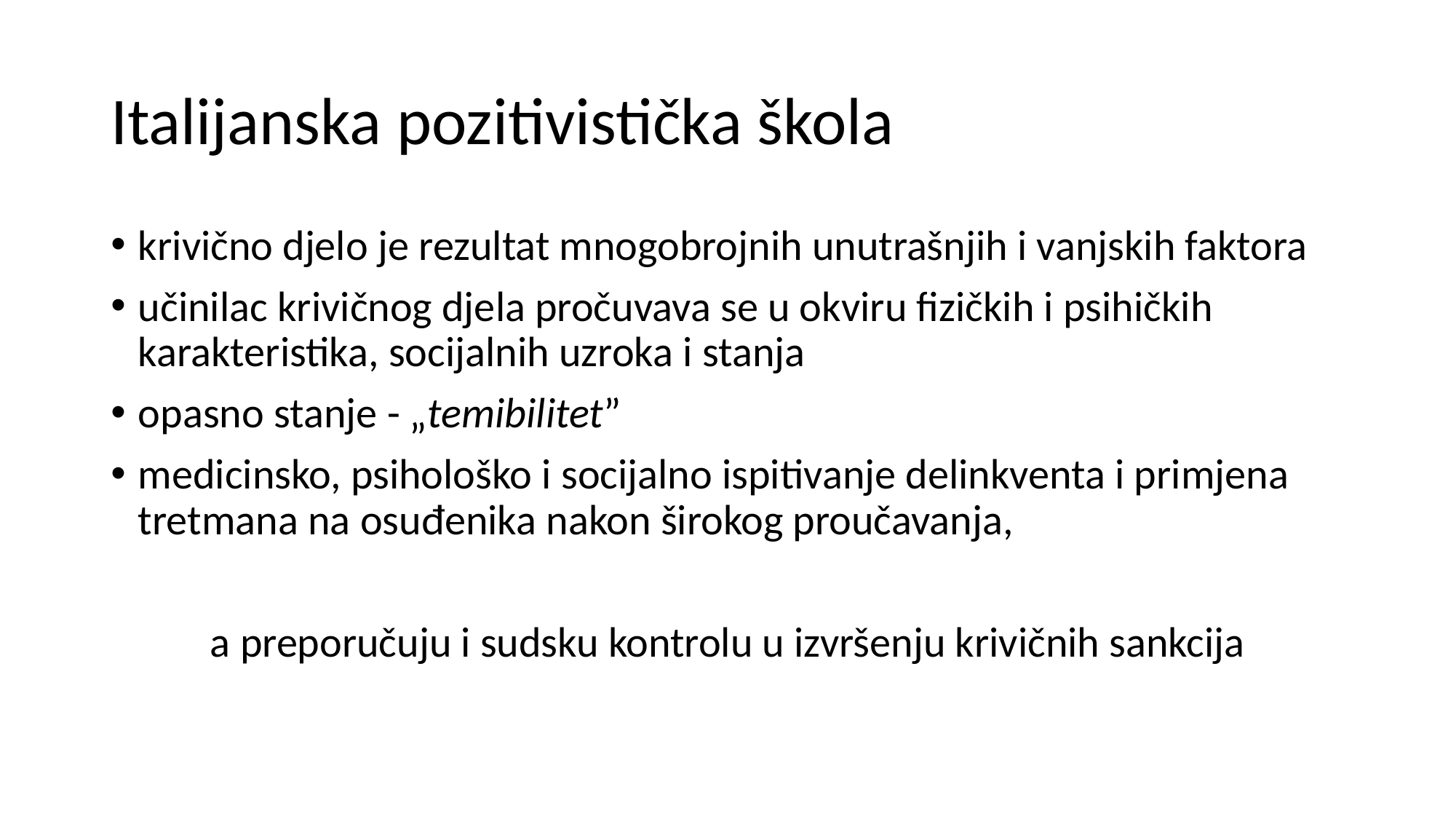

# Italijanska pozitivistička škola
krivično djelo je rezultat mnogobrojnih unutrašnjih i vanjskih faktora
učinilac krivičnog djela pročuvava se u okviru fizičkih i psihičkih karakteristika, socijalnih uzroka i stanja
opasno stanje - „temibilitet”
medicinsko, psihološko i socijalno ispitivanje delinkventa i primjena tretmana na osuđenika nakon širokog proučavanja,

a preporučuju i sudsku kontrolu u izvršenju krivičnih sankcija